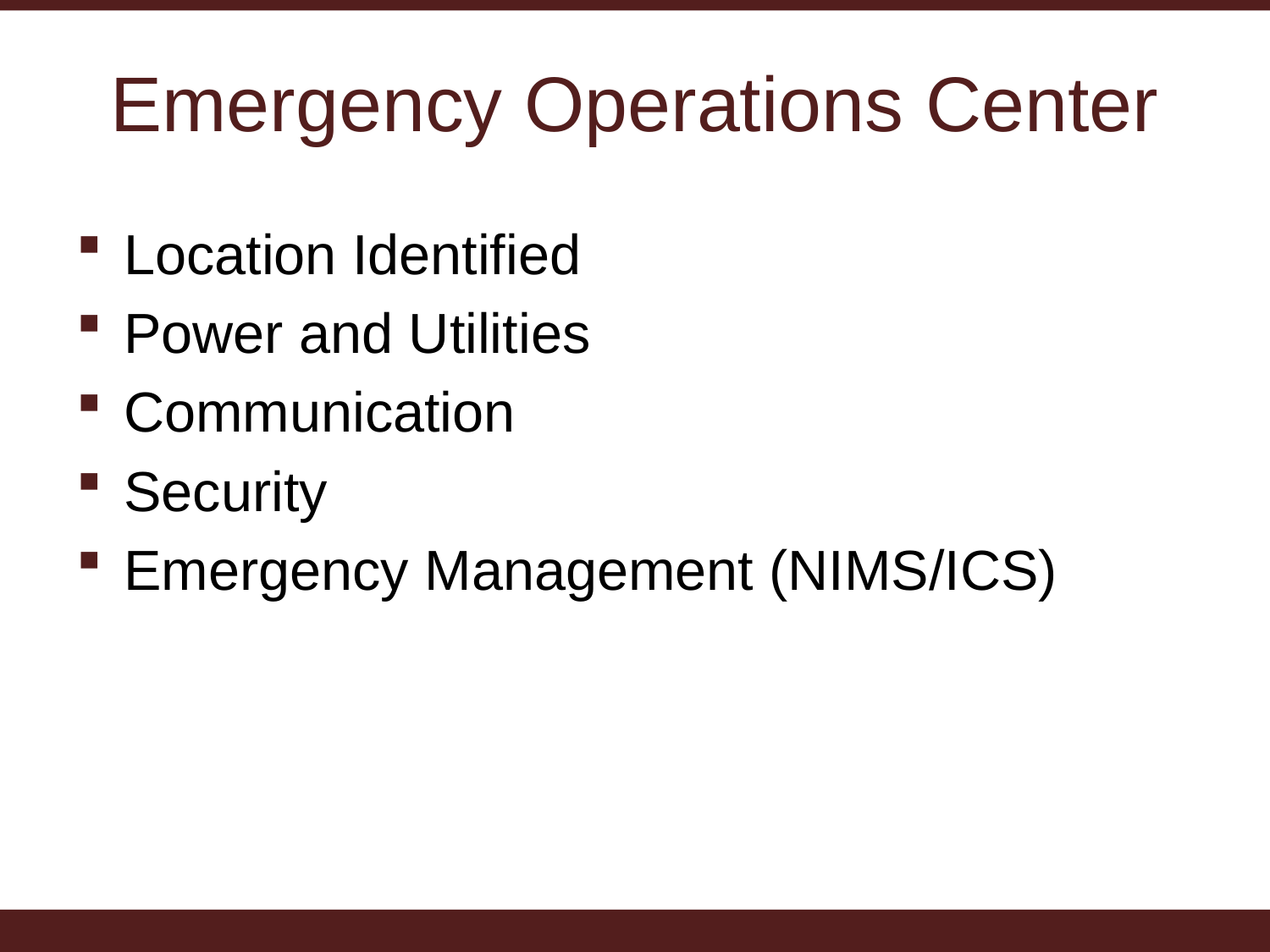

# Emergency Operations Center
Location Identified
Power and Utilities
Communication
Security
Emergency Management (NIMS/ICS)